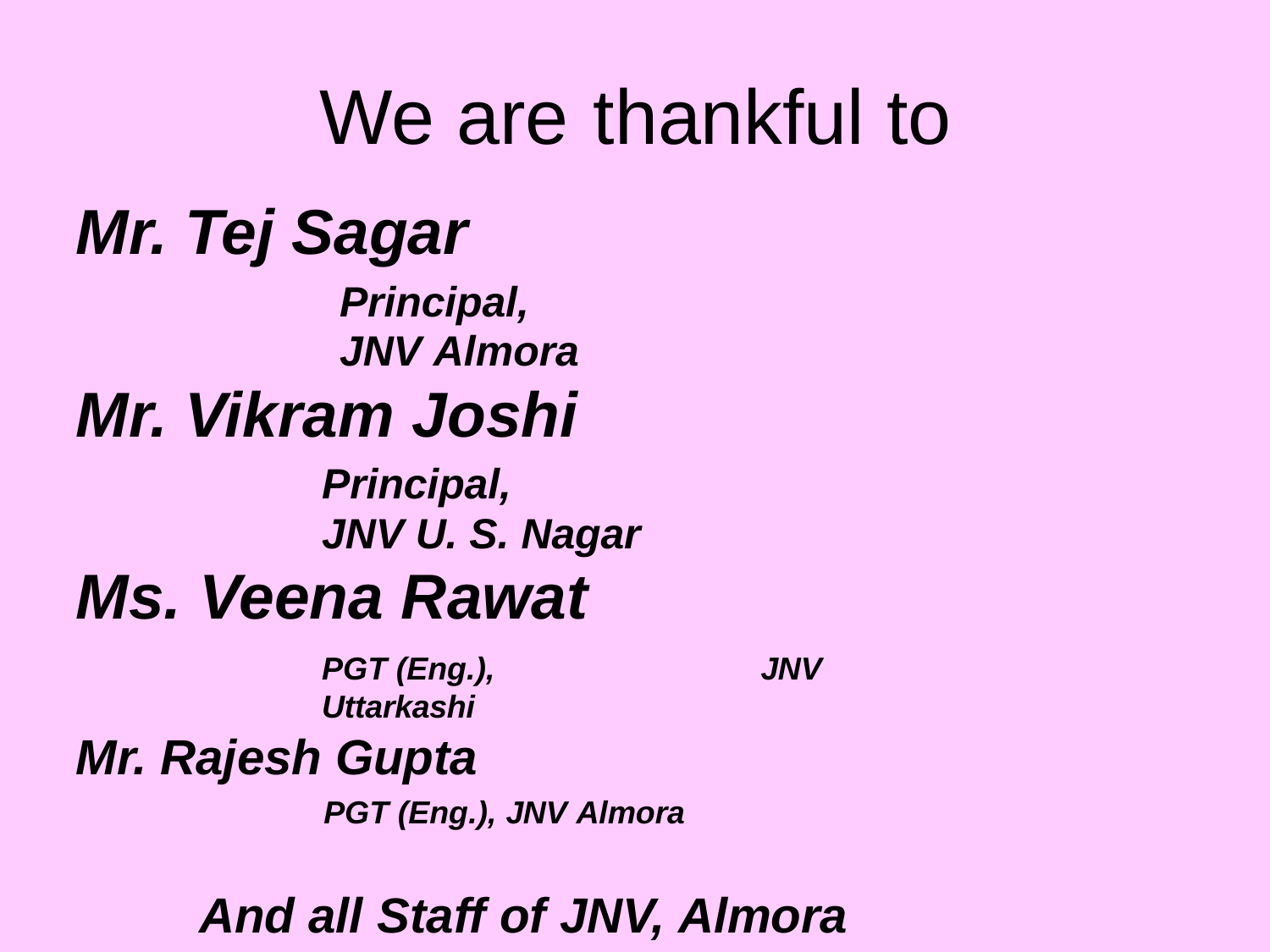

# We are	thankful to
Mr. Tej Sagar
Principal,	JNV Almora
Mr. Vikram Joshi
Principal,	JNV U. S. Nagar
Ms. Veena Rawat
PGT (Eng.),	JNV Uttarkashi
Mr. Rajesh Gupta
PGT (Eng.), JNV Almora

And all Staff of JNV, Almora